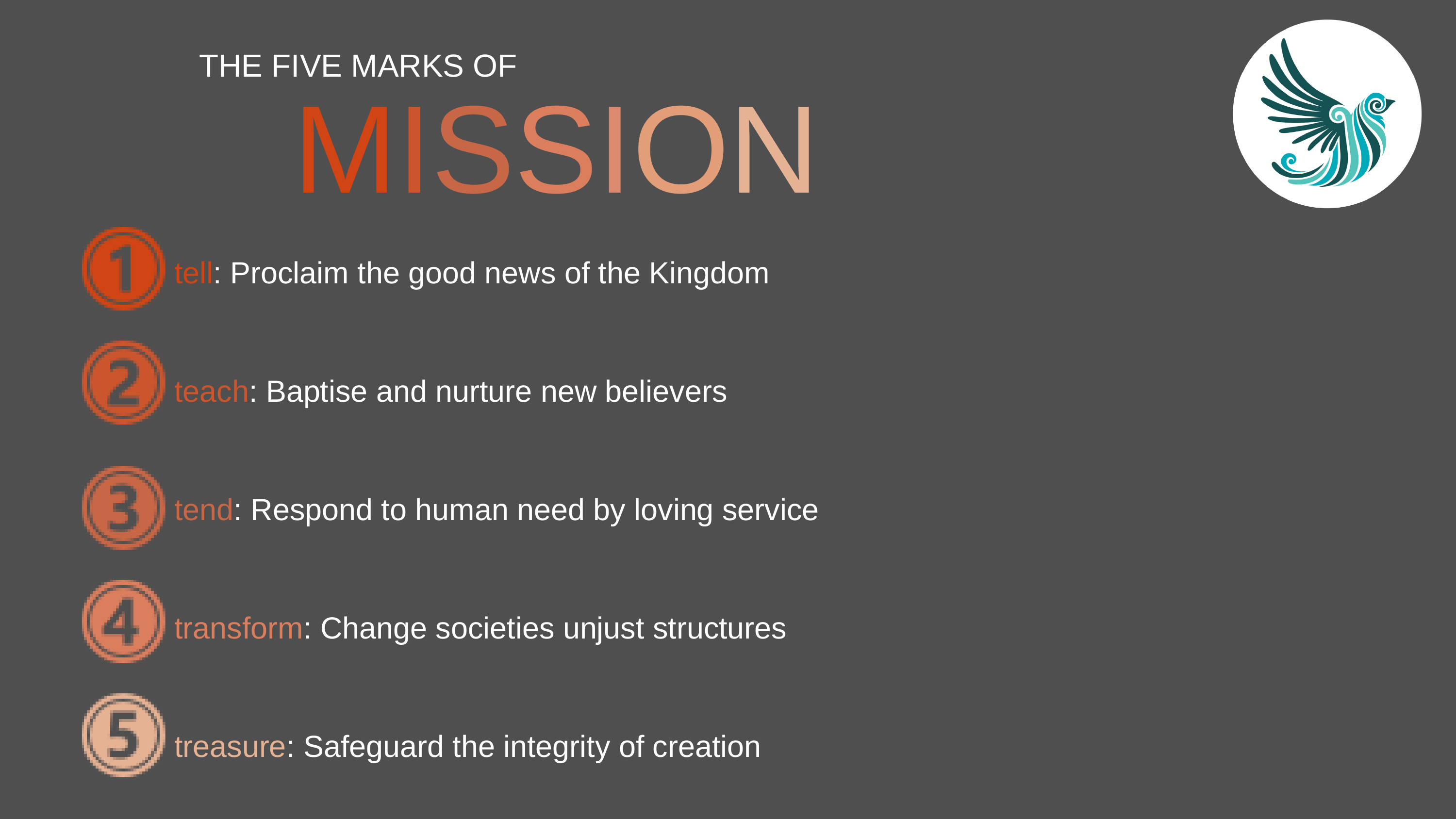

THE FIVE MARKS OF
MISSION

tell: Proclaim the good news of the Kingdom​

teach: Baptise and nurture new believers​

tend: Respond to human need by loving service

transform: Change societies unjust structures​

treasure: Safeguard the integrity of creation ​
​